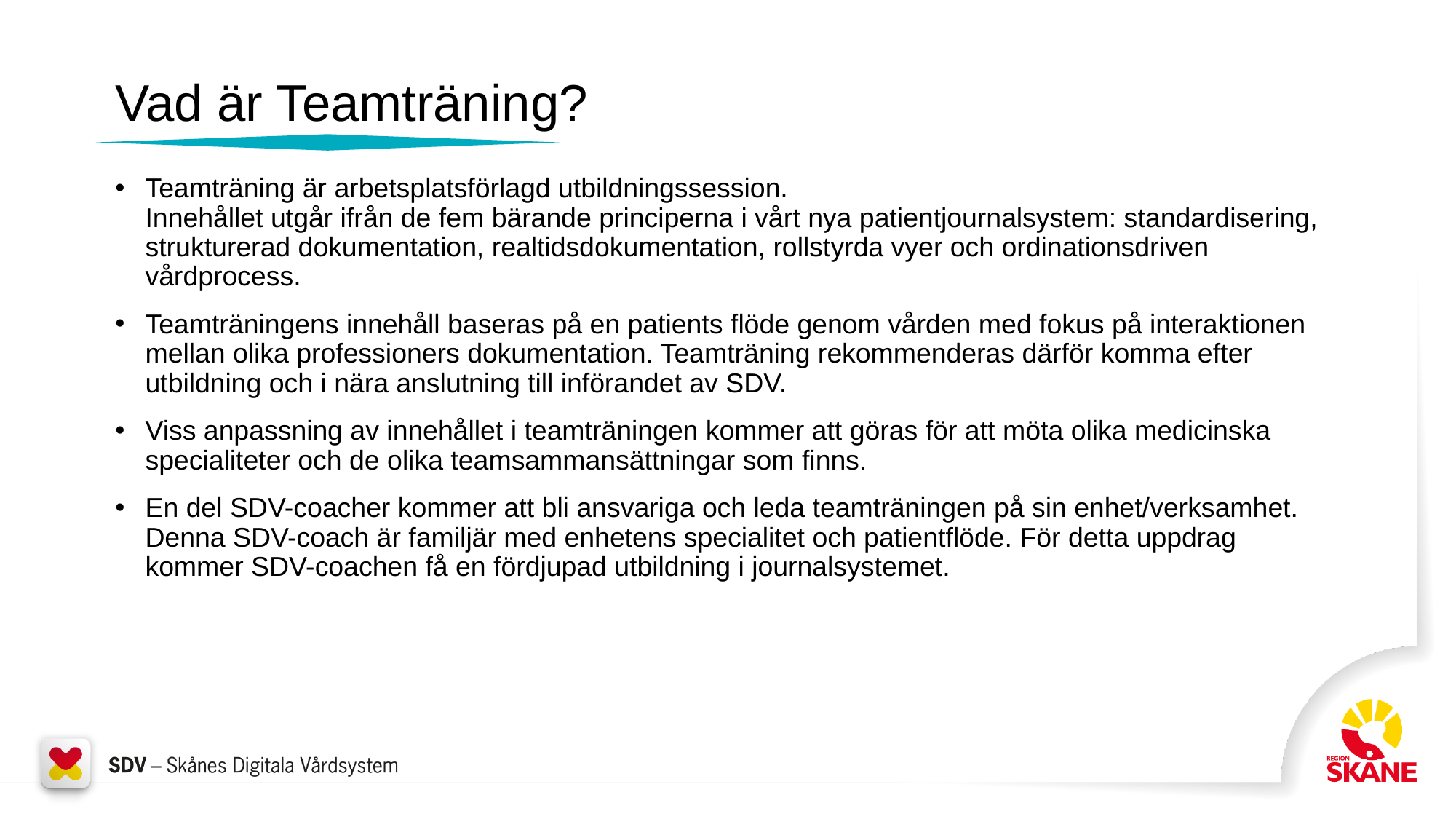

# Vad är Teamträning?

Teamträning är arbetsplatsförlagd utbildningssession.
Innehållet utgår ifrån de fem bärande principerna i vårt nya patientjournalsystem: standardisering, strukturerad dokumentation, realtidsdokumentation, rollstyrda vyer och ordinationsdriven vårdprocess.
Teamträningens innehåll baseras på en patients flöde genom vården med fokus på interaktionen mellan olika professioners dokumentation. Teamträning rekommenderas därför komma efter utbildning och i nära anslutning till införandet av SDV.
Viss anpassning av innehållet i teamträningen kommer att göras för att möta olika medicinska specialiteter och de olika teamsammansättningar som finns.
En del SDV-coacher kommer att bli ansvariga och leda teamträningen på sin enhet/verksamhet. Denna SDV-coach är familjär med enhetens specialitet och patientflöde. För detta uppdrag kommer SDV-coachen få en fördjupad utbildning i journalsystemet.